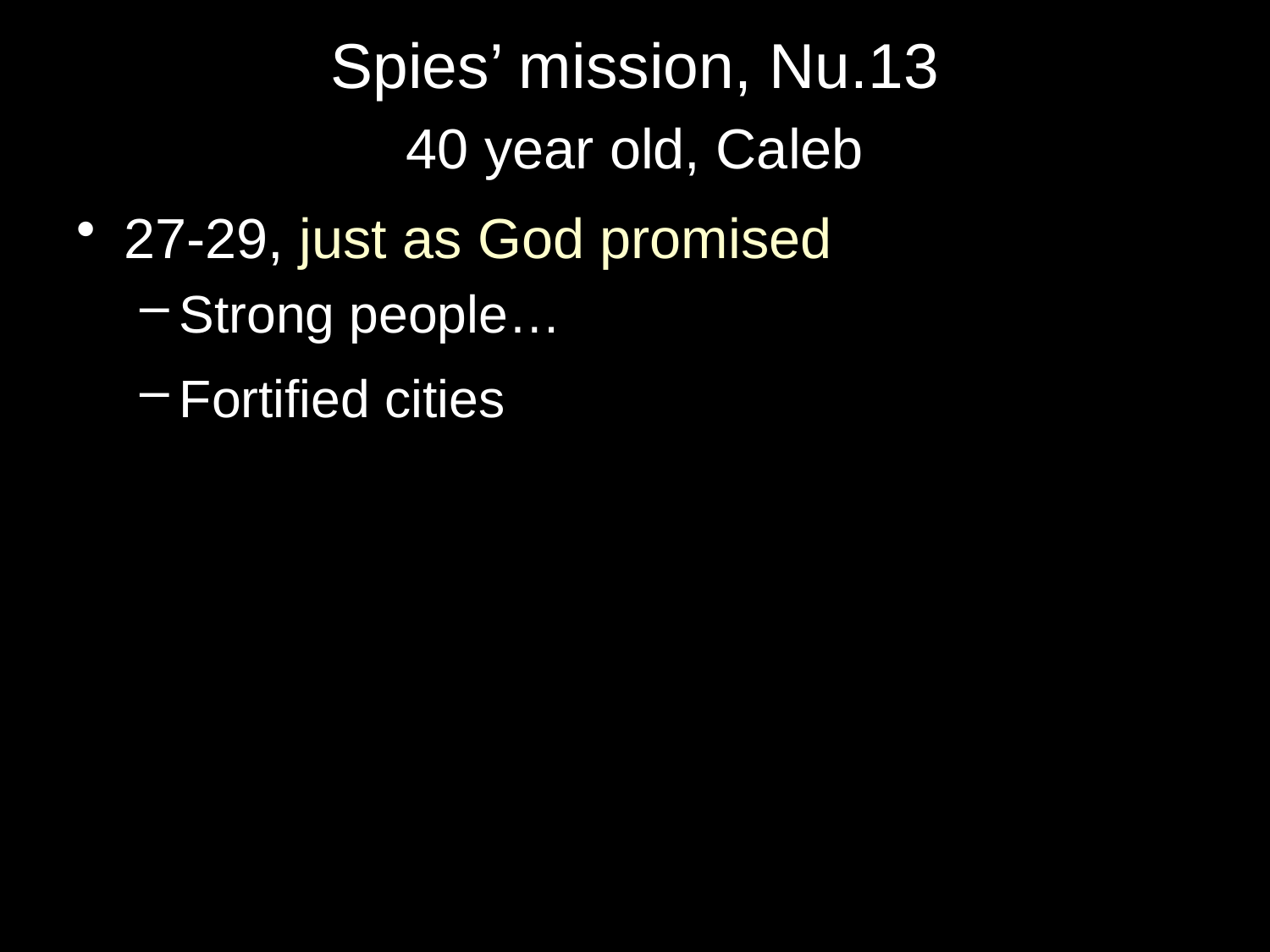

# Spies’ mission, Nu.13
40 year old, Caleb
27-29, just as God promised
Strong people…
Fortified cities